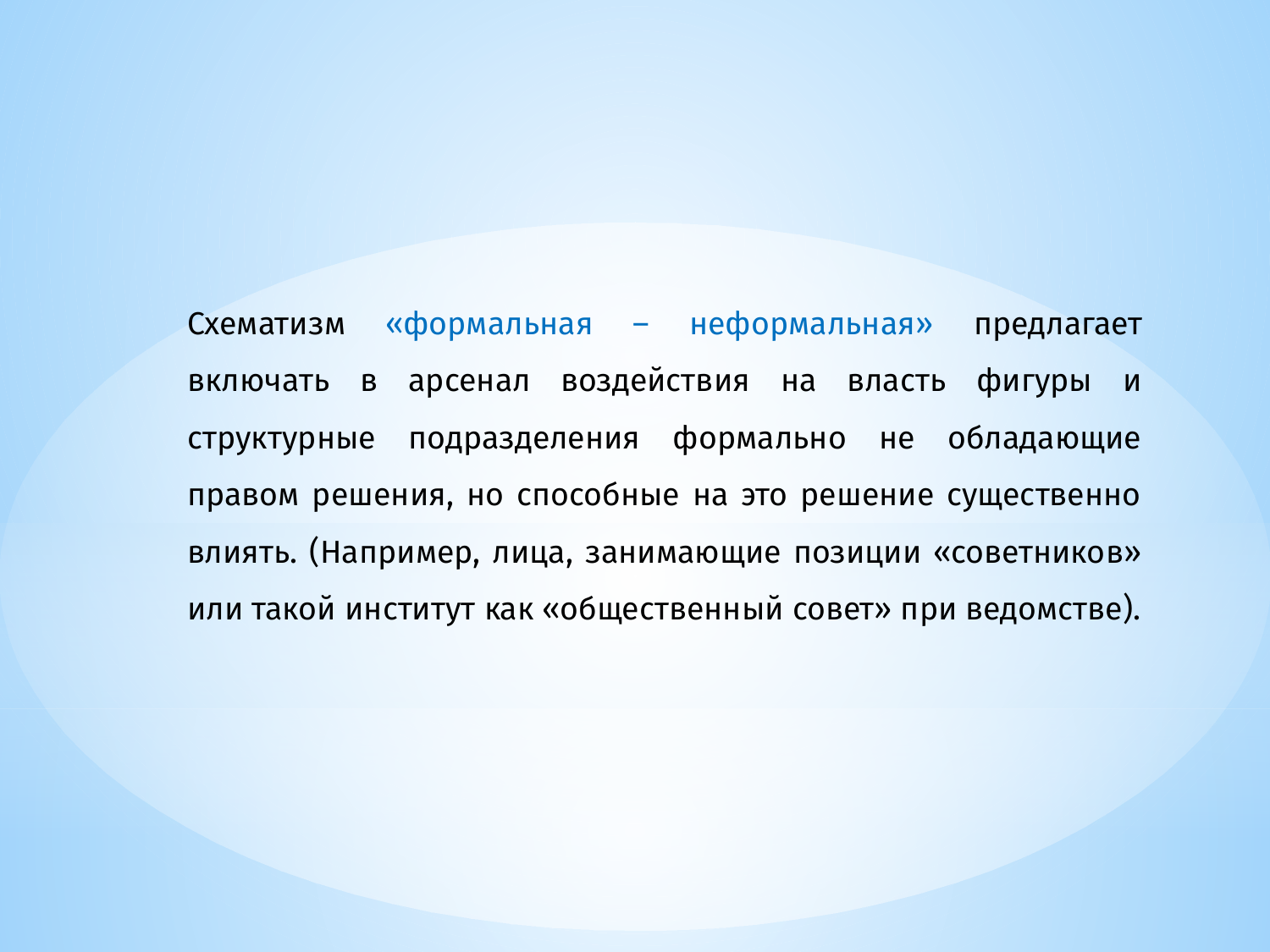

Схематизм «формальная – неформальная» предлагает включать в арсенал воздействия на власть фигуры и структурные подразделения формально не обладающие правом решения, но способные на это решение существенно влиять. (Например, лица, занимающие позиции «советников» или такой институт как «общественный совет» при ведомстве).